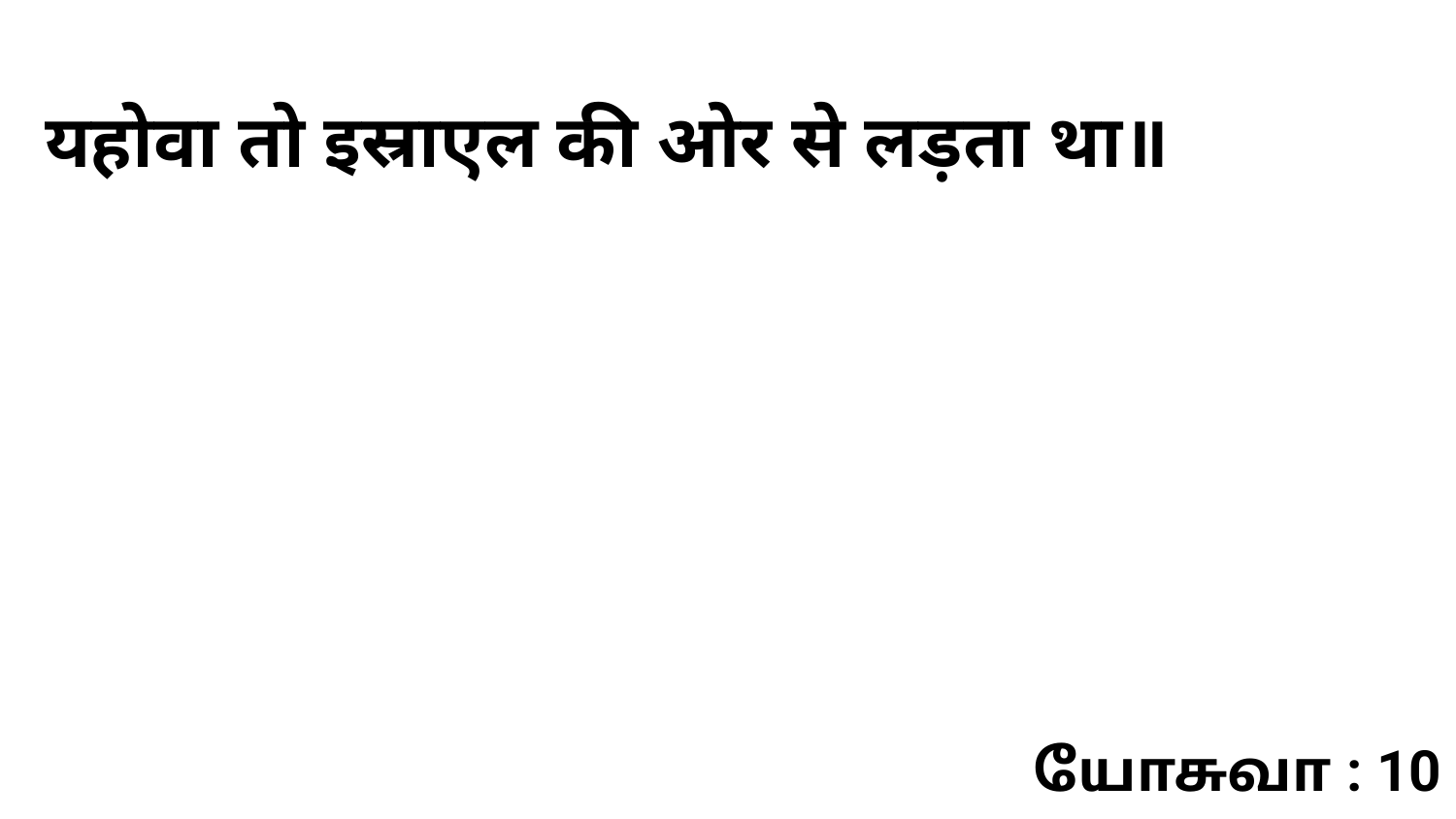

यहोवा तो इस्राएल की ओर से लड़ता था॥
யோசுவா : 10